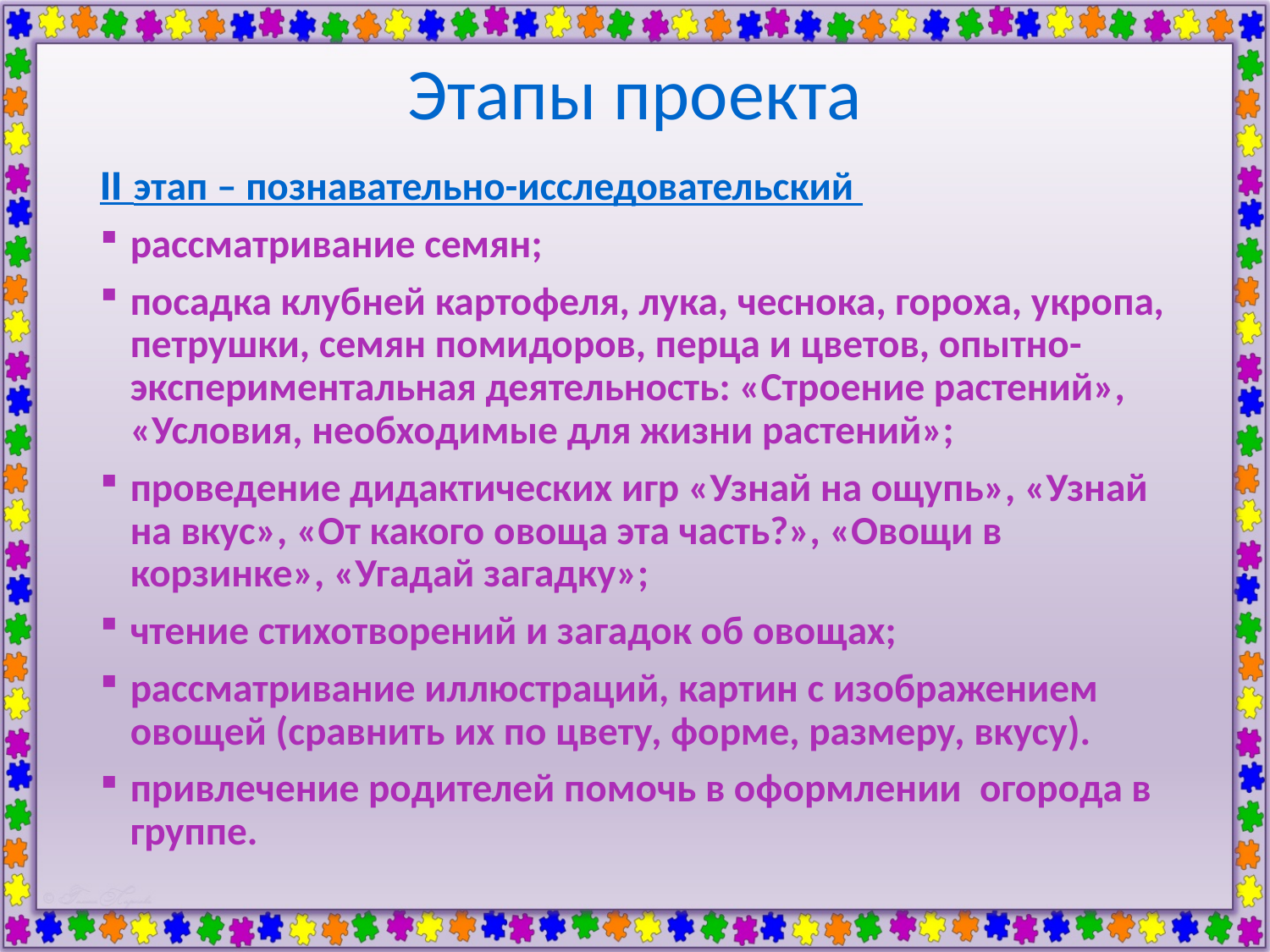

# Этапы проекта
II этап – познавательно-исследовательский
рассматривание семян;
посадка клубней картофеля, лука, чеснока, гороха, укропа, петрушки, семян помидоров, перца и цветов, опытно-экспериментальная деятельность: «Строение растений», «Условия, необходимые для жизни растений»;
проведение дидактических игр «Узнай на ощупь», «Узнай на вкус», «От какого овоща эта часть?», «Овощи в корзинке», «Угадай загадку»;
чтение стихотворений и загадок об овощах;
рассматривание иллюстраций, картин с изображением овощей (сравнить их по цвету, форме, размеру, вкусу).
привлечение родителей помочь в оформлении  огорода в группе.